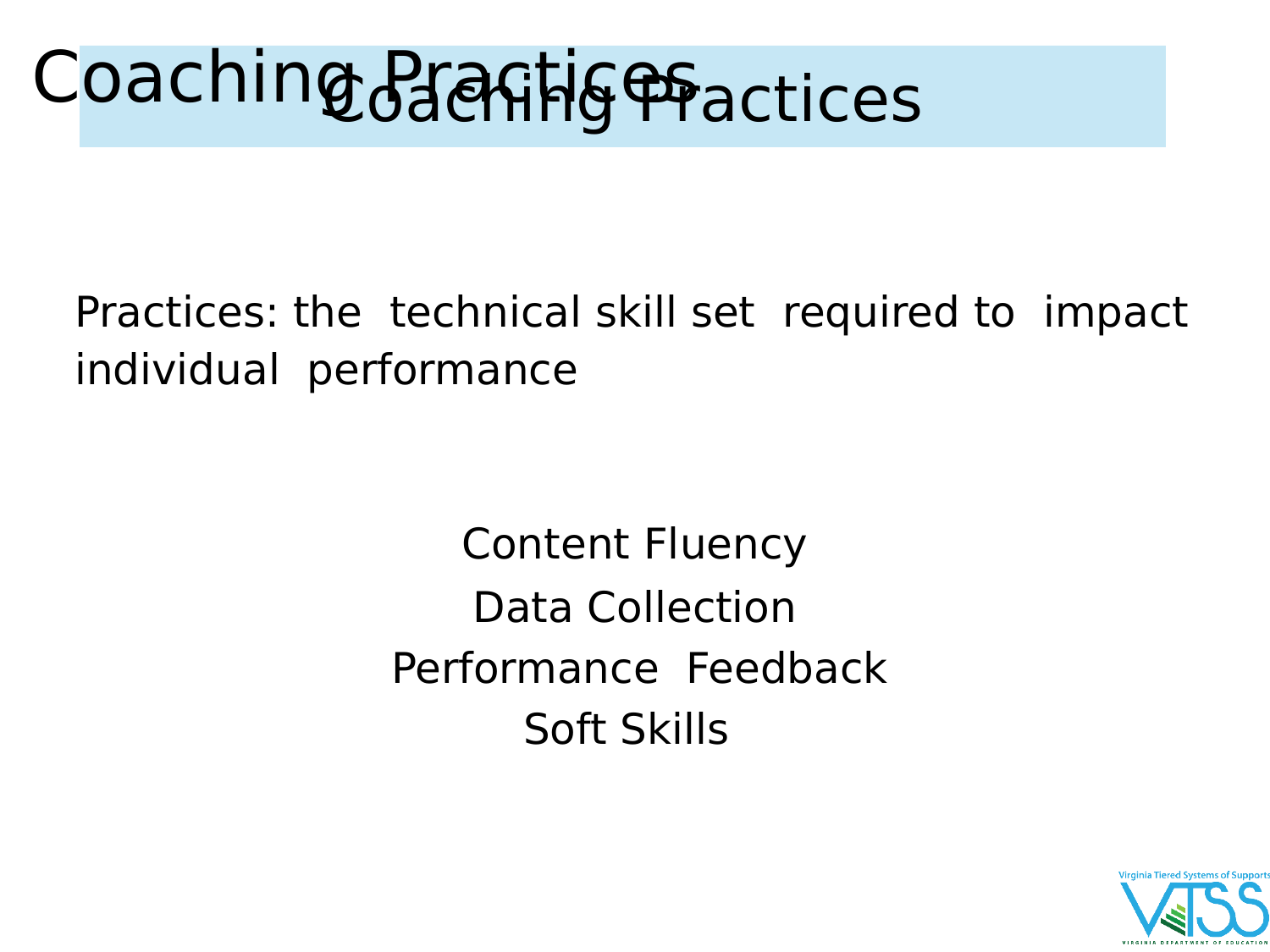

# Coaching Practices
Coaching Practices

Practices: the  technical skill set  required to  impact individual  performance

Content Fluency
Data Collection
     Performance  Feedback
   Soft Skills